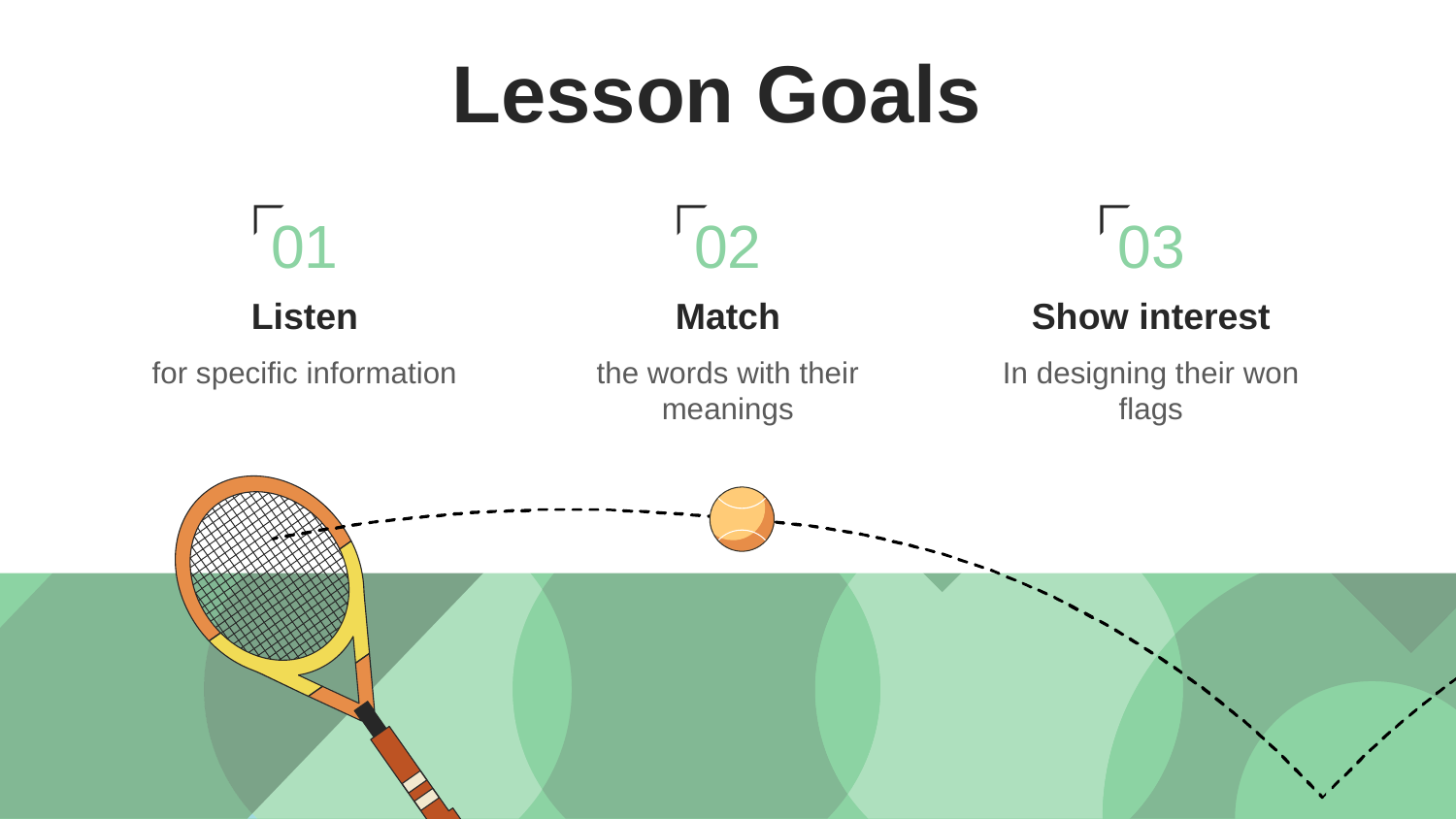

# Lesson Goals
01
02
03

Listen
Match
Show interest
for specific information
the words with their meanings
In designing their won flags